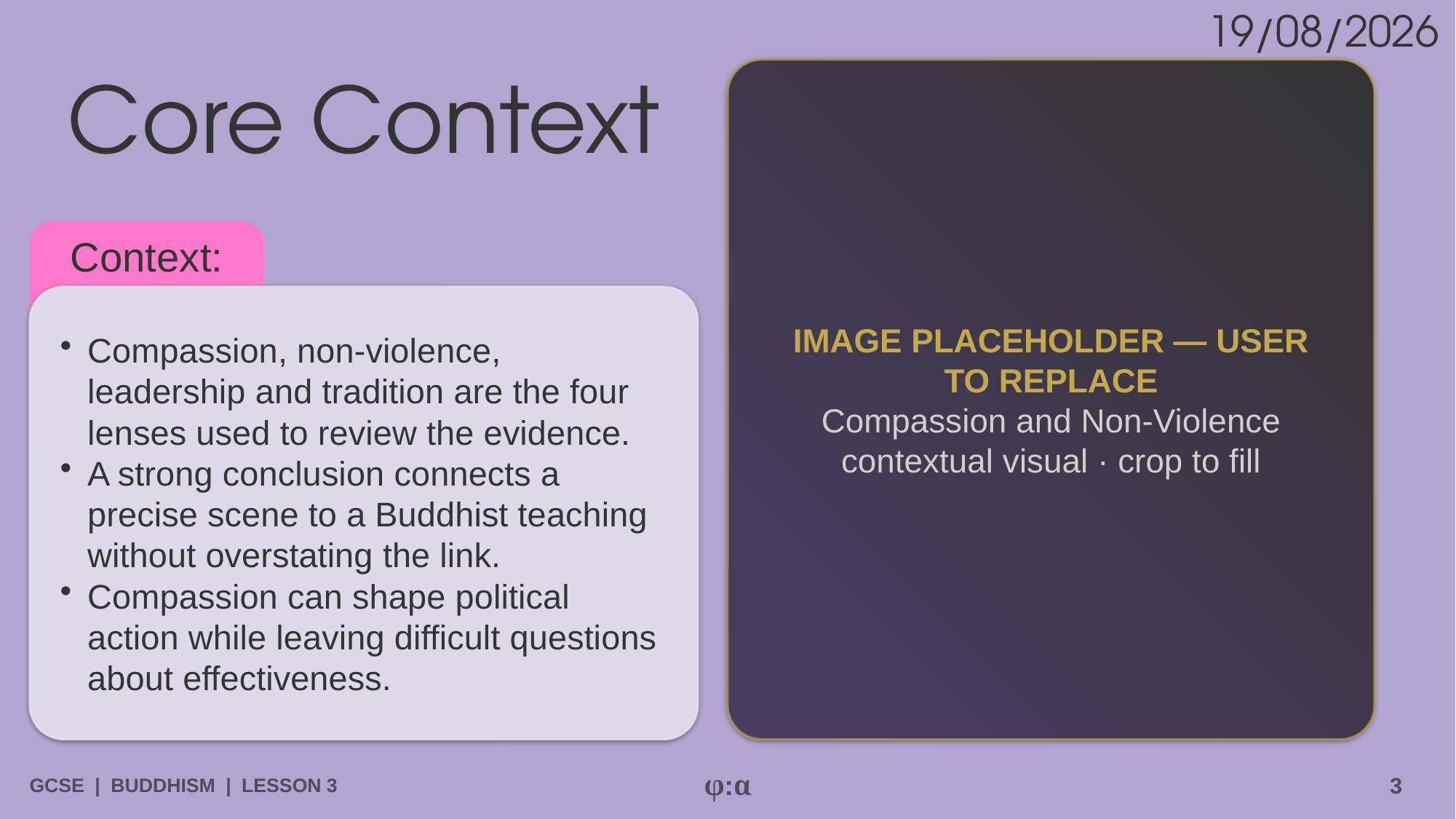

19/08/2026
# Core Context
IMAGE PLACEHOLDER — USER TO REPLACE
Compassion and Non-Violence contextual visual · crop to fill
Context:
​Compassion, non-violence, leadership and tradition are the four lenses used to review the evidence.
​A strong conclusion connects a precise scene to a Buddhist teaching without overstating the link.
​Compassion can shape political action while leaving difficult questions about effectiveness.
GCSE  |  BUDDHISM  |  LESSON 3
φ:α
3